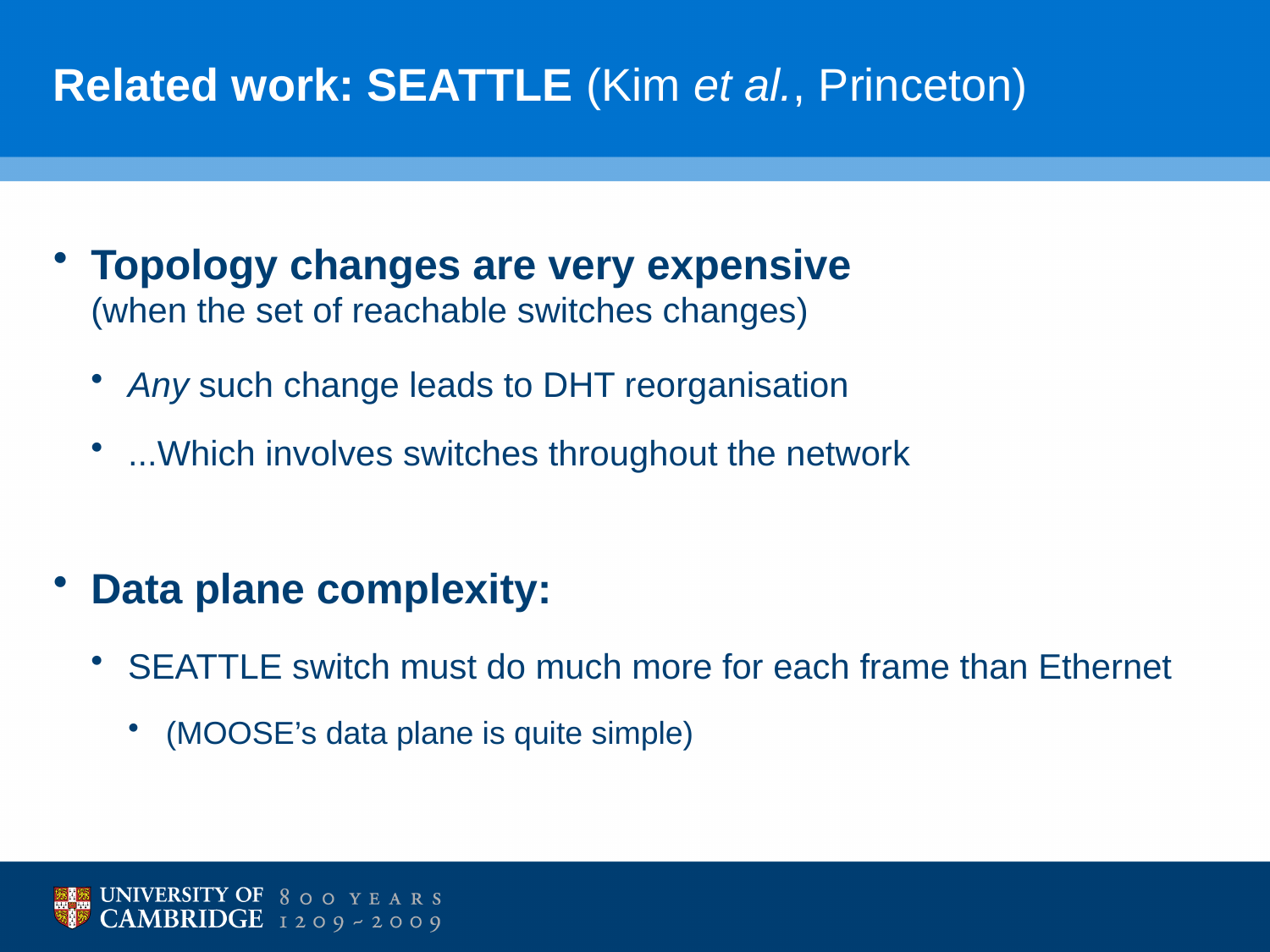

# Related work: SEATTLE (Kim et al., Princeton)
Topology changes are very expensive
(when the set of reachable switches changes)
Any such change leads to DHT reorganisation
...Which involves switches throughout the network

Data plane complexity:
SEATTLE switch must do much more for each frame than Ethernet
(MOOSE’s data plane is quite simple)